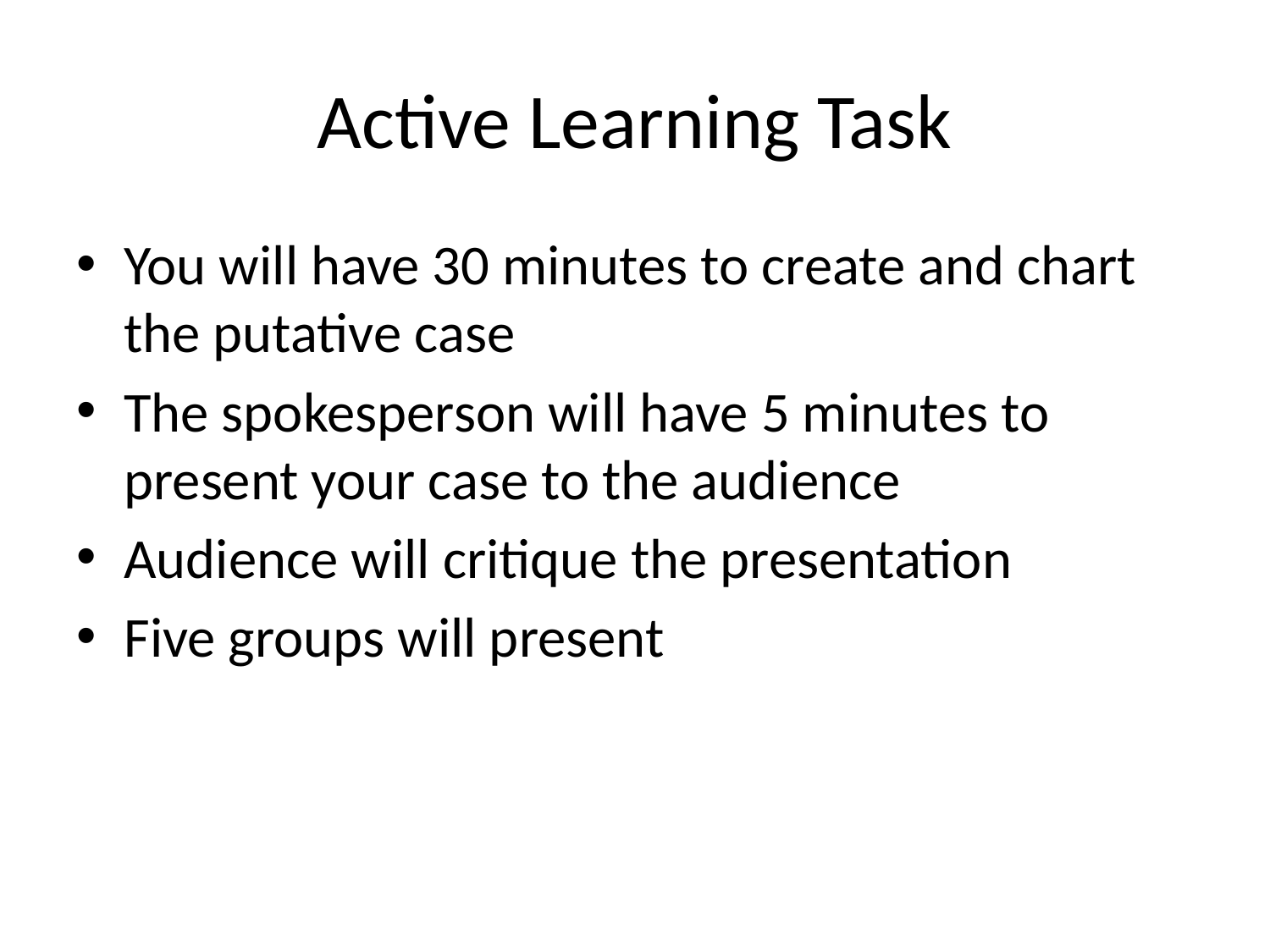

# Active Learning Task
You will have 30 minutes to create and chart the putative case
The spokesperson will have 5 minutes to present your case to the audience
Audience will critique the presentation
Five groups will present